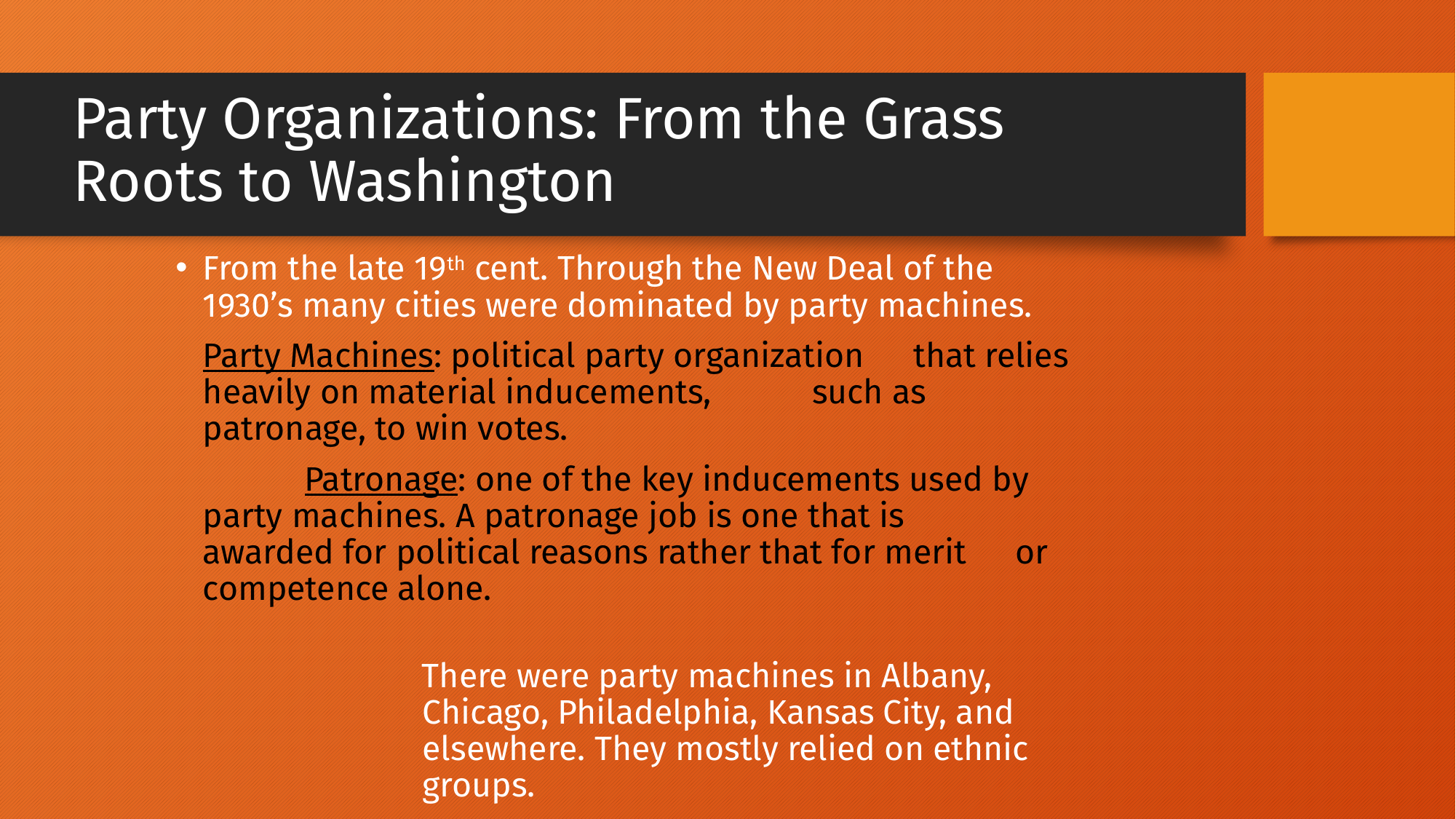

# Party Organizations: From the Grass Roots to Washington
From the late 19th cent. Through the New Deal of the 1930’s many cities were dominated by party machines.
		Party Machines: political party organization 	that relies heavily on material inducements, 	such as patronage, to win votes.
        	Patronage: one of the key inducements used by 	party machines. A patronage job is one that is 	awarded for political reasons rather that for merit 	or competence alone.

   There were party machines in Albany, Chicago, Philadelphia, Kansas City, and elsewhere. They mostly relied on ethnic groups.